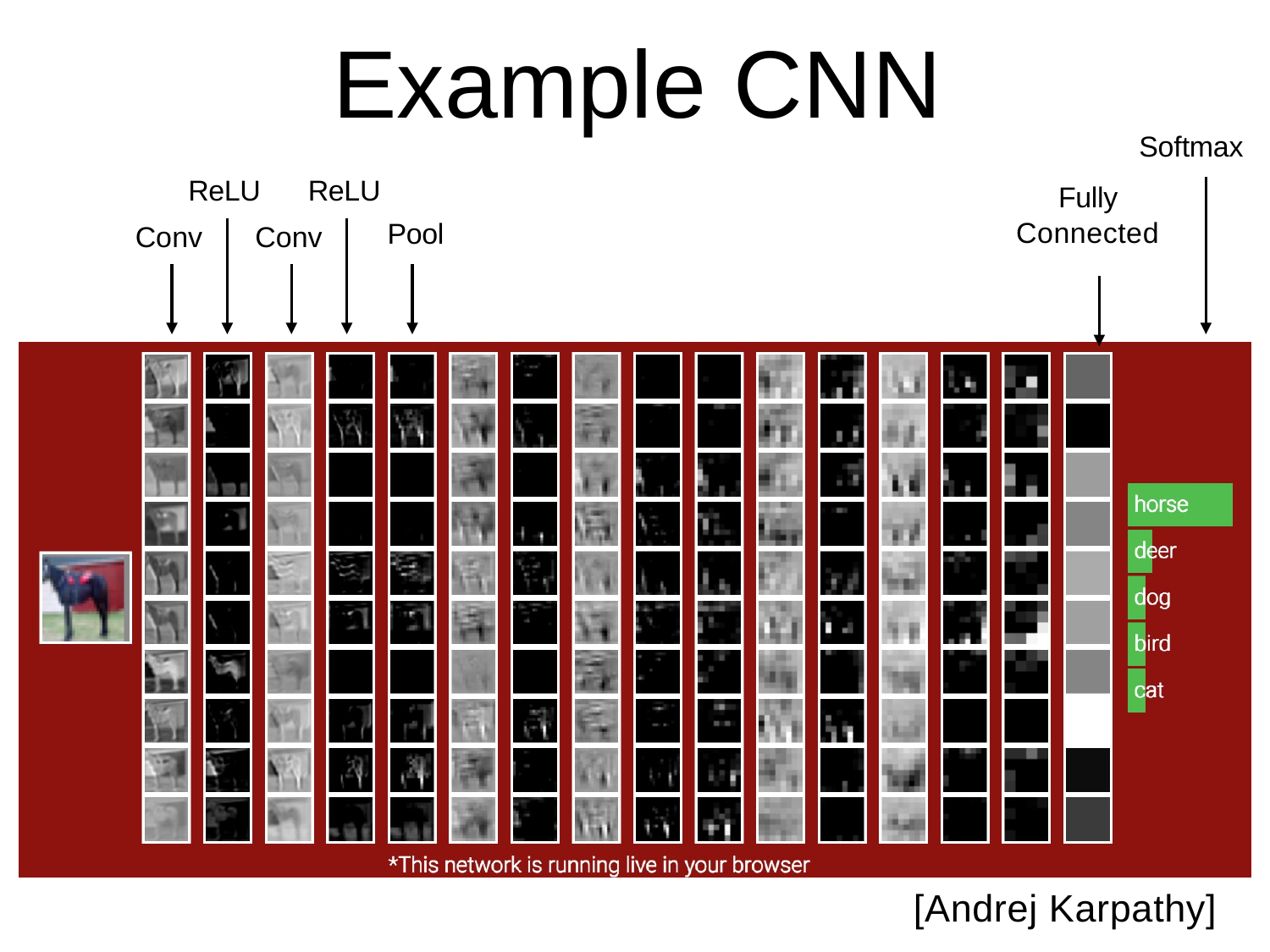

# Example CNN
Softmax
Fully  Connected
ReLU
ReLU

Pool

Conv
Conv

[Andrej Karpathy]